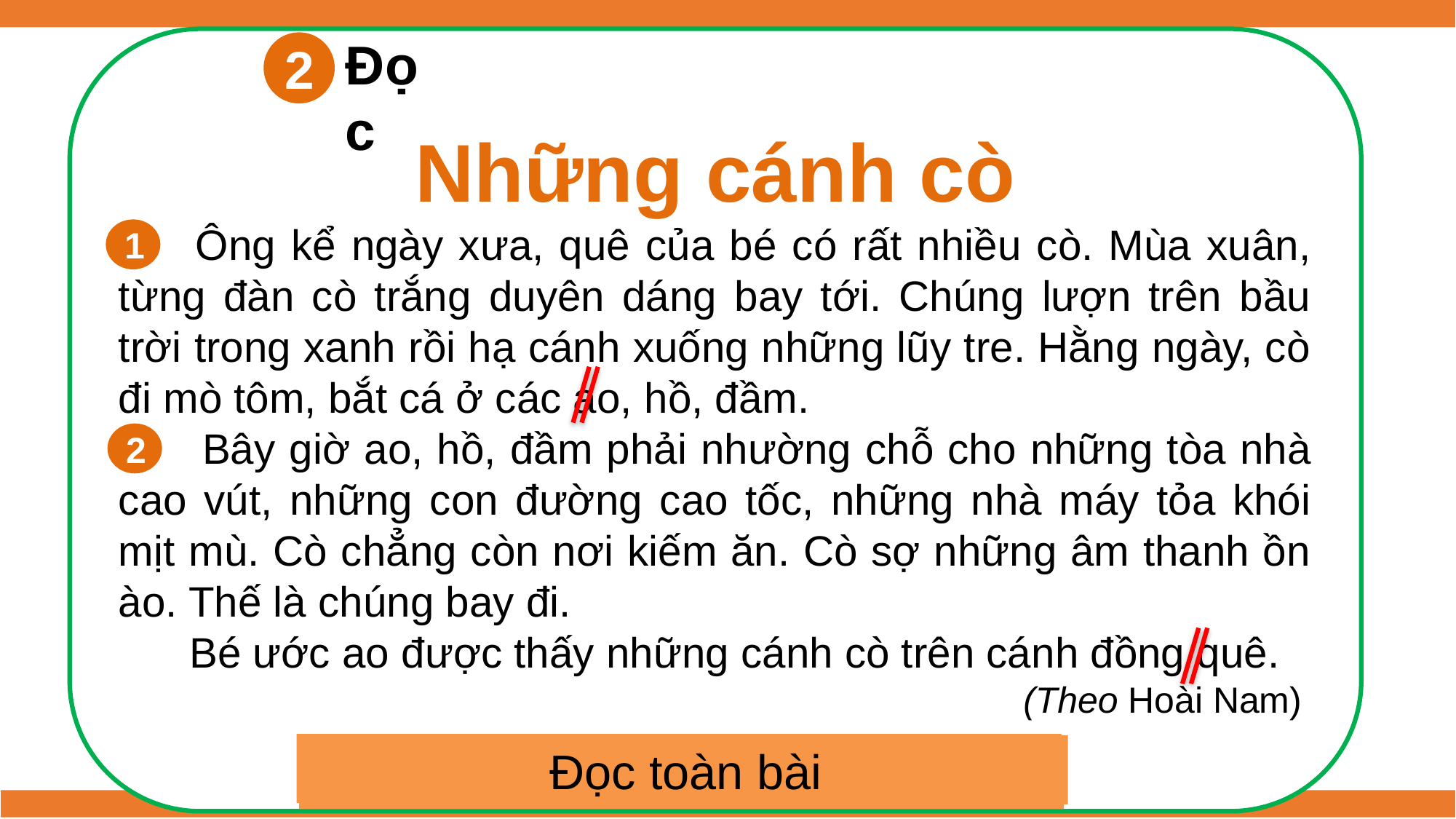

Đọc
2
Những cánh cò
     Ông kể ngày xưa, quê của bé có rất nhiều cò. Mùa xuân, từng đàn cò trắng duyên dáng bay tới. Chúng lượn trên bầu trời trong xanh rồi hạ cánh xuống những lũy tre. Hằng ngày, cò đi mò tôm, bắt cá ở các ao, hồ, đầm.
      Bây giờ ao, hồ, đầm phải nhường chỗ cho những tòa nhà cao vút, những con đường cao tốc, những nhà máy tỏa khói mịt mù. Cò chẳng còn nơi kiếm ăn. Cò sợ những âm thanh ồn ào. Thế là chúng bay đi.
      Bé ước ao được thấy những cánh cò trên cánh đồng quê.
(Theo Hoài Nam)
1

2
Đọc theo nhóm
Đọc toàn bài
Thi đọc theo nhóm